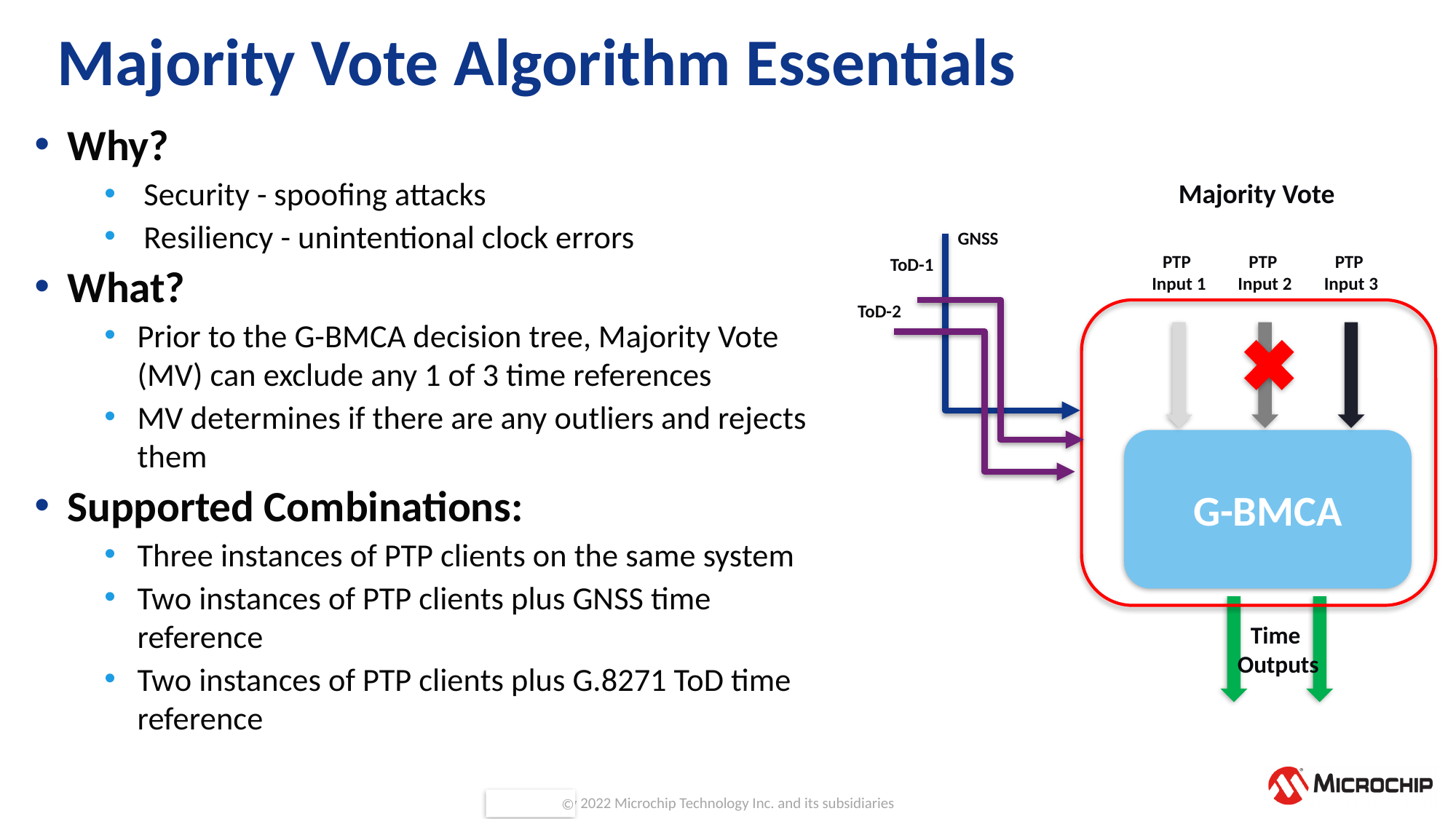

# Majority Vote Algorithm Essentials
Why?
Security - spoofing attacks
Resiliency - unintentional clock errors
What?
Prior to the G-BMCA decision tree, Majority Vote (MV) can exclude any 1 of 3 time references
MV determines if there are any outliers and rejects them
Supported Combinations:
Three instances of PTP clients on the same system
Two instances of PTP clients plus GNSS time reference
Two instances of PTP clients plus G.8271 ToD time reference

Majority Vote
GNSS
PTP
Input 3
PTP
Input 2
PTP
Input 1

G-BMCA

Time
Outputs
ToD-1
ToD-2